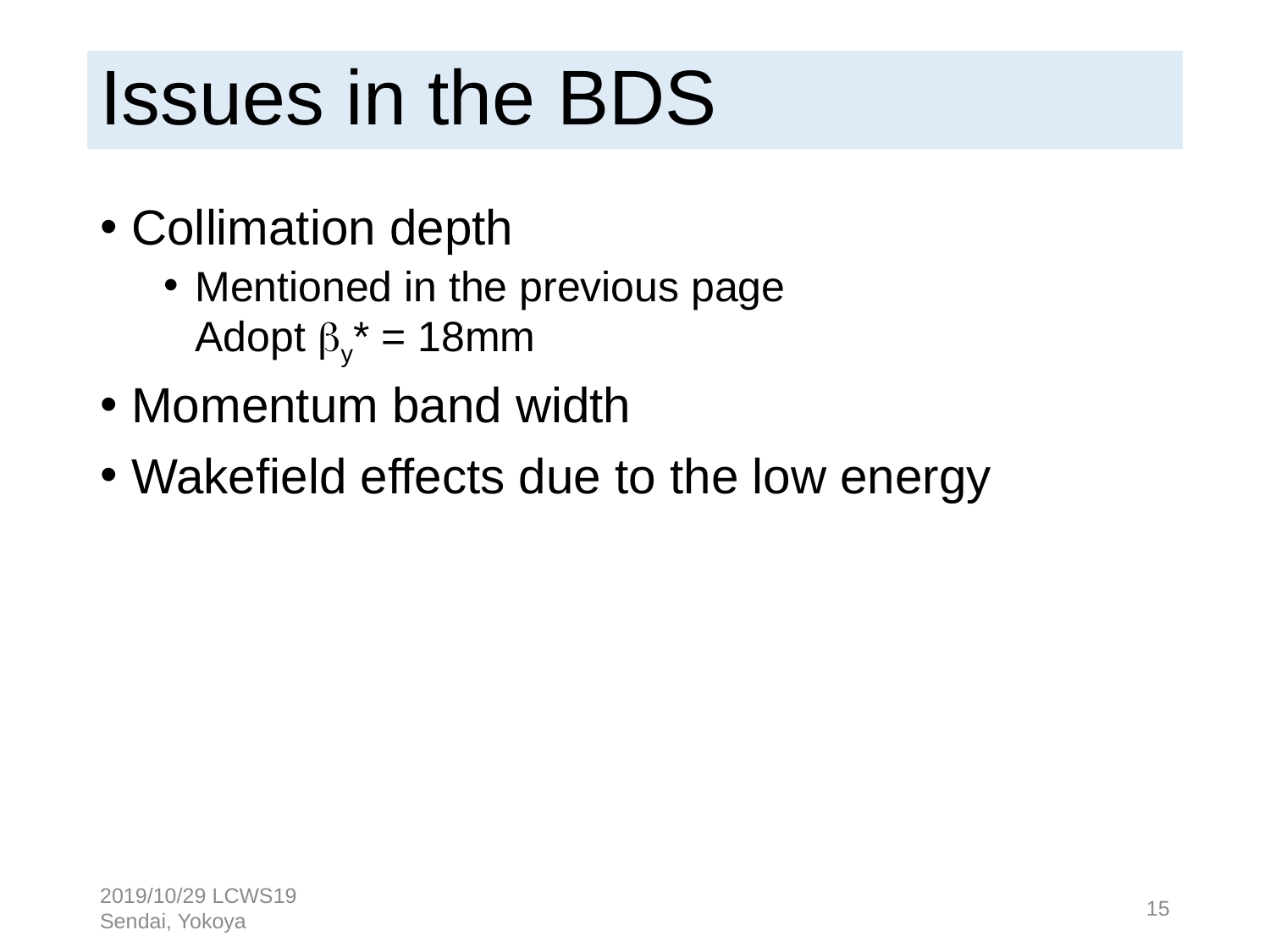

# Issues in the BDS
Collimation depth
Mentioned in the previous page
Adopt βy* = 18mm
Momentum band width
Wakefield effects due to the low energy
2019/10/29 LCWS19 Sendai, Yokoya
15